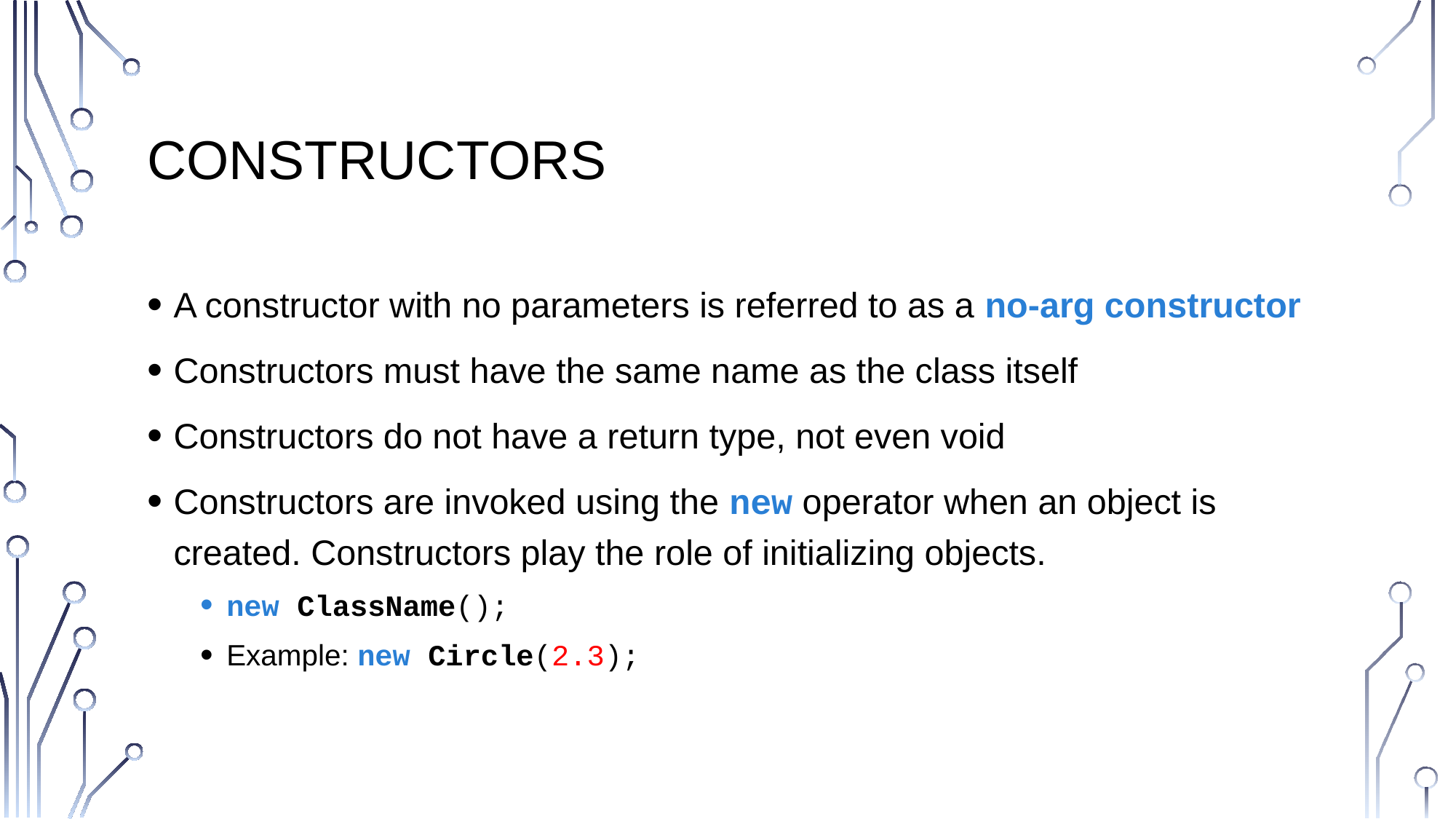

# Constructors
A constructor with no parameters is referred to as a no-arg constructor
Constructors must have the same name as the class itself
Constructors do not have a return type, not even void
Constructors are invoked using the new operator when an object is created. Constructors play the role of initializing objects.
new ClassName();
Example: new Circle(2.3);